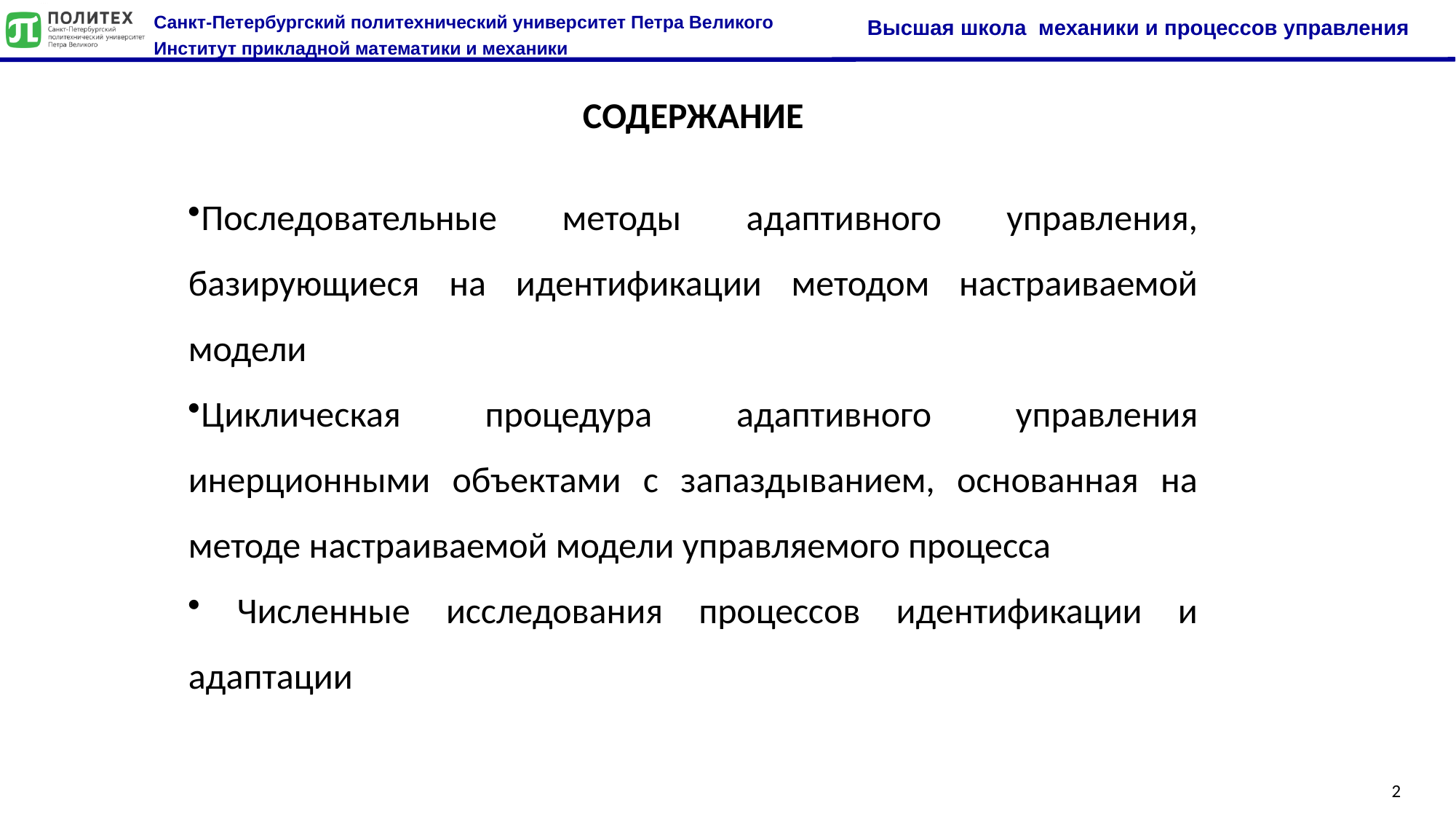

СОДЕРЖАНИЕ

Последовательные методы адаптивного управления, базирующиеся на идентификации методом настраиваемой модели
Циклическая процедура адаптивного управления инерционными объектами с запаздыванием, основанная на методе настраиваемой модели управляемого процесса
 Численные исследования процессов идентификации и адаптации

2